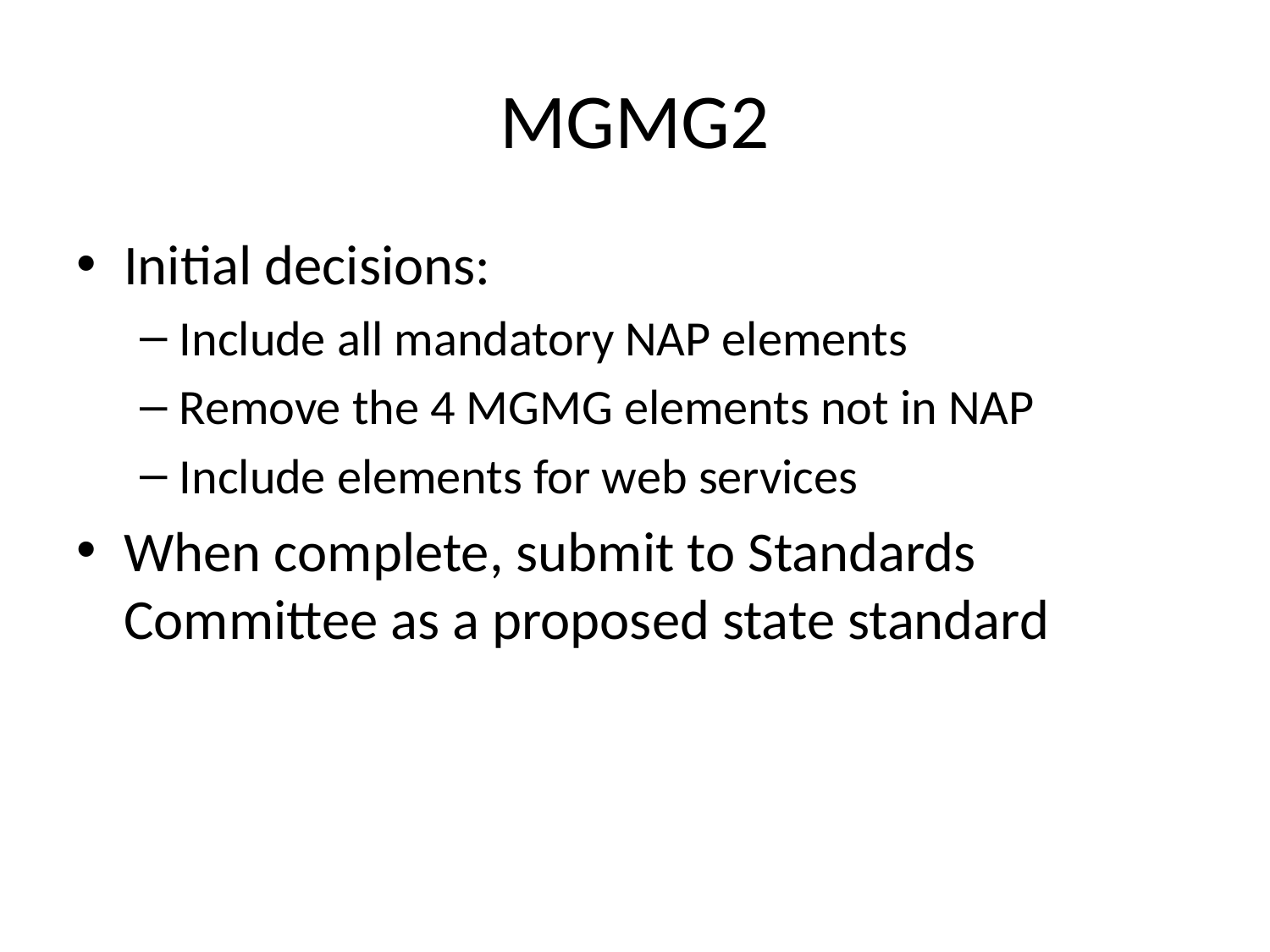

# MGMG2
Initial decisions:
Include all mandatory NAP elements
Remove the 4 MGMG elements not in NAP
Include elements for web services
When complete, submit to Standards Committee as a proposed state standard